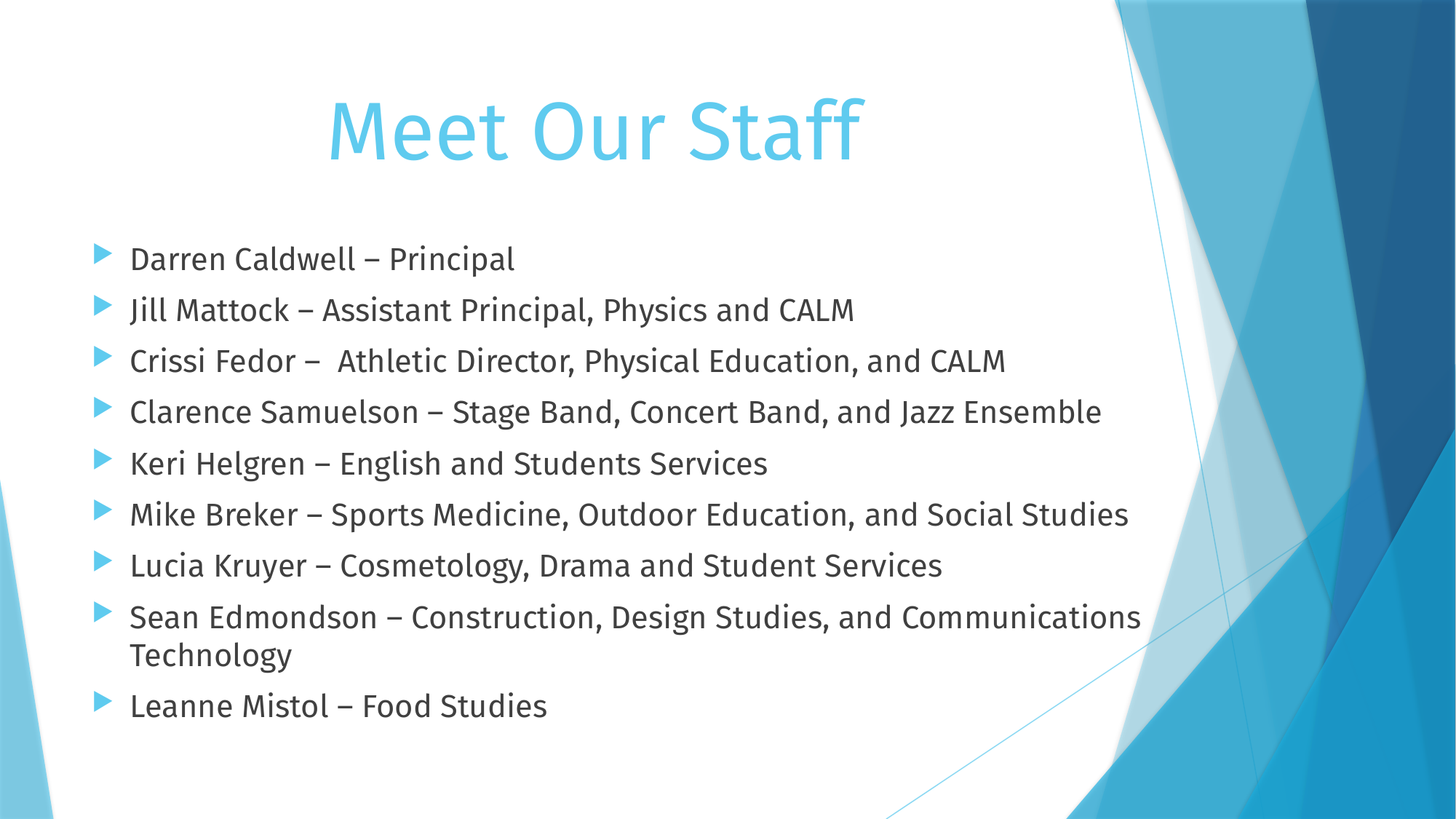

# Meet Our Staff
Darren Caldwell – Principal
Jill Mattock – Assistant Principal, Physics and CALM
Crissi Fedor –  Athletic Director, Physical Education, and CALM
Clarence Samuelson – Stage Band, Concert Band, and Jazz Ensemble
Keri Helgren – English and Students Services
Mike Breker – Sports Medicine, Outdoor Education, and Social Studies
Lucia Kruyer – Cosmetology, Drama and Student Services
Sean Edmondson – Construction, Design Studies, and Communications Technology
Leanne Mistol – Food Studies